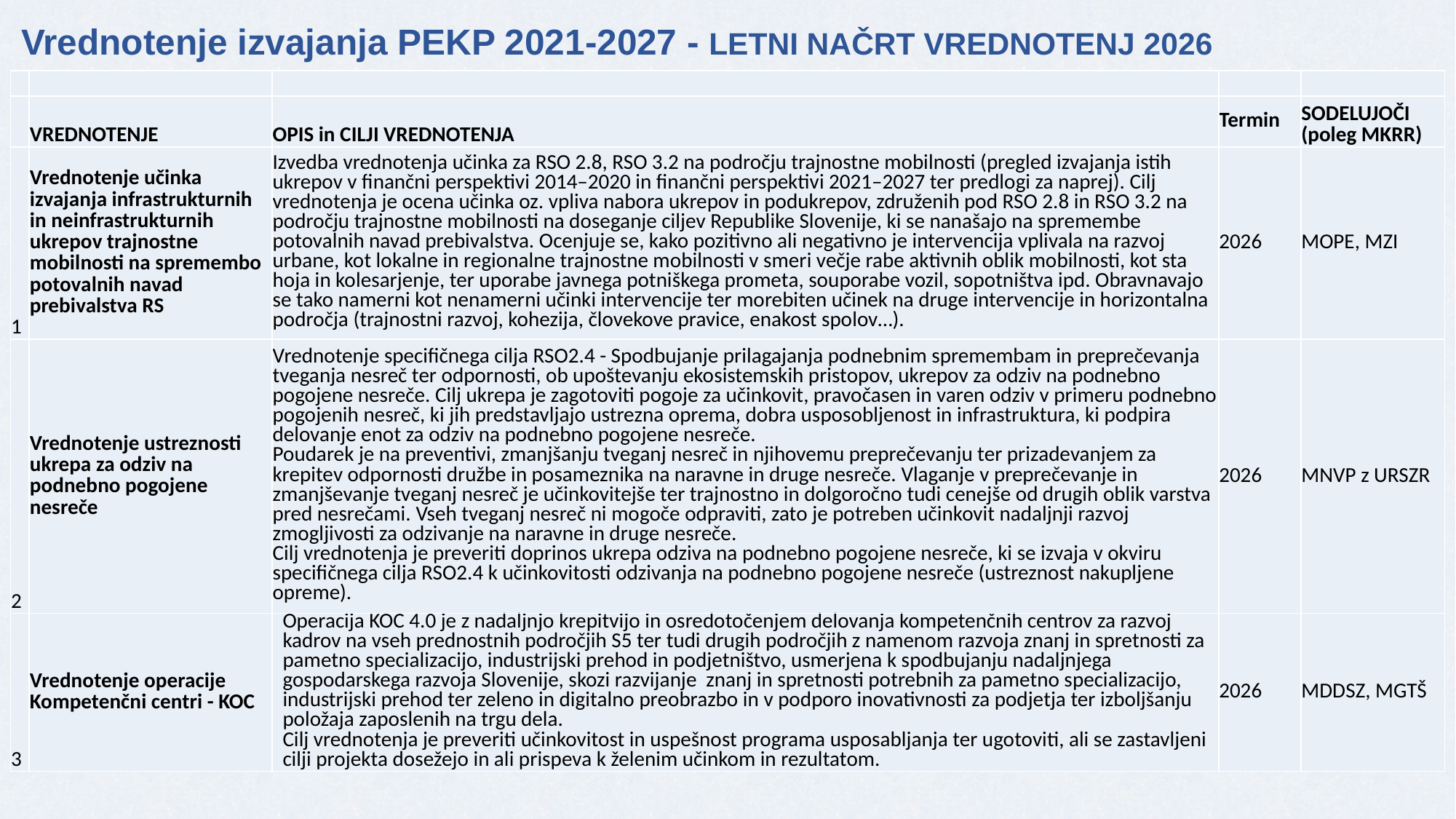

# Vrednotenje izvajanja PEKP 2021-2027 - LETNI NAČRT VREDNOTENJ 2026
|  |  |  |  |  |
| --- | --- | --- | --- | --- |
|  | VREDNOTENJE | OPIS in CILJI VREDNOTENJA | Termin | SODELUJOČI (poleg MKRR) |
| 1 | Vrednotenje učinka izvajanja infrastrukturnih in neinfrastrukturnih ukrepov trajnostne mobilnosti na spremembo potovalnih navad prebivalstva RS | Izvedba vrednotenja učinka za RSO 2.8, RSO 3.2 na področju trajnostne mobilnosti (pregled izvajanja istih ukrepov v finančni perspektivi 2014–2020 in finančni perspektivi 2021–2027 ter predlogi za naprej). Cilj vrednotenja je ocena učinka oz. vpliva nabora ukrepov in podukrepov, združenih pod RSO 2.8 in RSO 3.2 na področju trajnostne mobilnosti na doseganje ciljev Republike Slovenije, ki se nanašajo na spremembe potovalnih navad prebivalstva. Ocenjuje se, kako pozitivno ali negativno je intervencija vplivala na razvoj urbane, kot lokalne in regionalne trajnostne mobilnosti v smeri večje rabe aktivnih oblik mobilnosti, kot sta hoja in kolesarjenje, ter uporabe javnega potniškega prometa, souporabe vozil, sopotništva ipd. Obravnavajo se tako namerni kot nenamerni učinki intervencije ter morebiten učinek na druge intervencije in horizontalna področja (trajnostni razvoj, kohezija, človekove pravice, enakost spolov…). | 2026 | MOPE, MZI |
| 2 | Vrednotenje ustreznosti ukrepa za odziv na podnebno pogojene nesreče | Vrednotenje specifičnega cilja RSO2.4 - Spodbujanje prilagajanja podnebnim spremembam in preprečevanja tveganja nesreč ter odpornosti, ob upoštevanju ekosistemskih pristopov, ukrepov za odziv na podnebno pogojene nesreče. Cilj ukrepa je zagotoviti pogoje za učinkovit, pravočasen in varen odziv v primeru podnebno pogojenih nesreč, ki jih predstavljajo ustrezna oprema, dobra usposobljenost in infrastruktura, ki podpira delovanje enot za odziv na podnebno pogojene nesreče. Poudarek je na preventivi, zmanjšanju tveganj nesreč in njihovemu preprečevanju ter prizadevanjem za krepitev odpornosti družbe in posameznika na naravne in druge nesreče. Vlaganje v preprečevanje in zmanjševanje tveganj nesreč je učinkovitejše ter trajnostno in dolgoročno tudi cenejše od drugih oblik varstva pred nesrečami. Vseh tveganj nesreč ni mogoče odpraviti, zato je potreben učinkovit nadaljnji razvoj zmogljivosti za odzivanje na naravne in druge nesreče. Cilj vrednotenja je preveriti doprinos ukrepa odziva na podnebno pogojene nesreče, ki se izvaja v okviru specifičnega cilja RSO2.4 k učinkovitosti odzivanja na podnebno pogojene nesreče (ustreznost nakupljene opreme). | 2026 | MNVP z URSZR |
| 3 | Vrednotenje operacije Kompetenčni centri - KOC | Operacija KOC 4.0 je z nadaljnjo krepitvijo in osredotočenjem delovanja kompetenčnih centrov za razvoj kadrov na vseh prednostnih področjih S5 ter tudi drugih področjih z namenom razvoja znanj in spretnosti za pametno specializacijo, industrijski prehod in podjetništvo, usmerjena k spodbujanju nadaljnjega gospodarskega razvoja Slovenije, skozi razvijanje znanj in spretnosti potrebnih za pametno specializacijo, industrijski prehod ter zeleno in digitalno preobrazbo in v podporo inovativnosti za podjetja ter izboljšanju položaja zaposlenih na trgu dela. Cilj vrednotenja je preveriti učinkovitost in uspešnost programa usposabljanja ter ugotoviti, ali se zastavljeni cilji projekta dosežejo in ali prispeva k želenim učinkom in rezultatom. | 2026 | MDDSZ, MGTŠ |